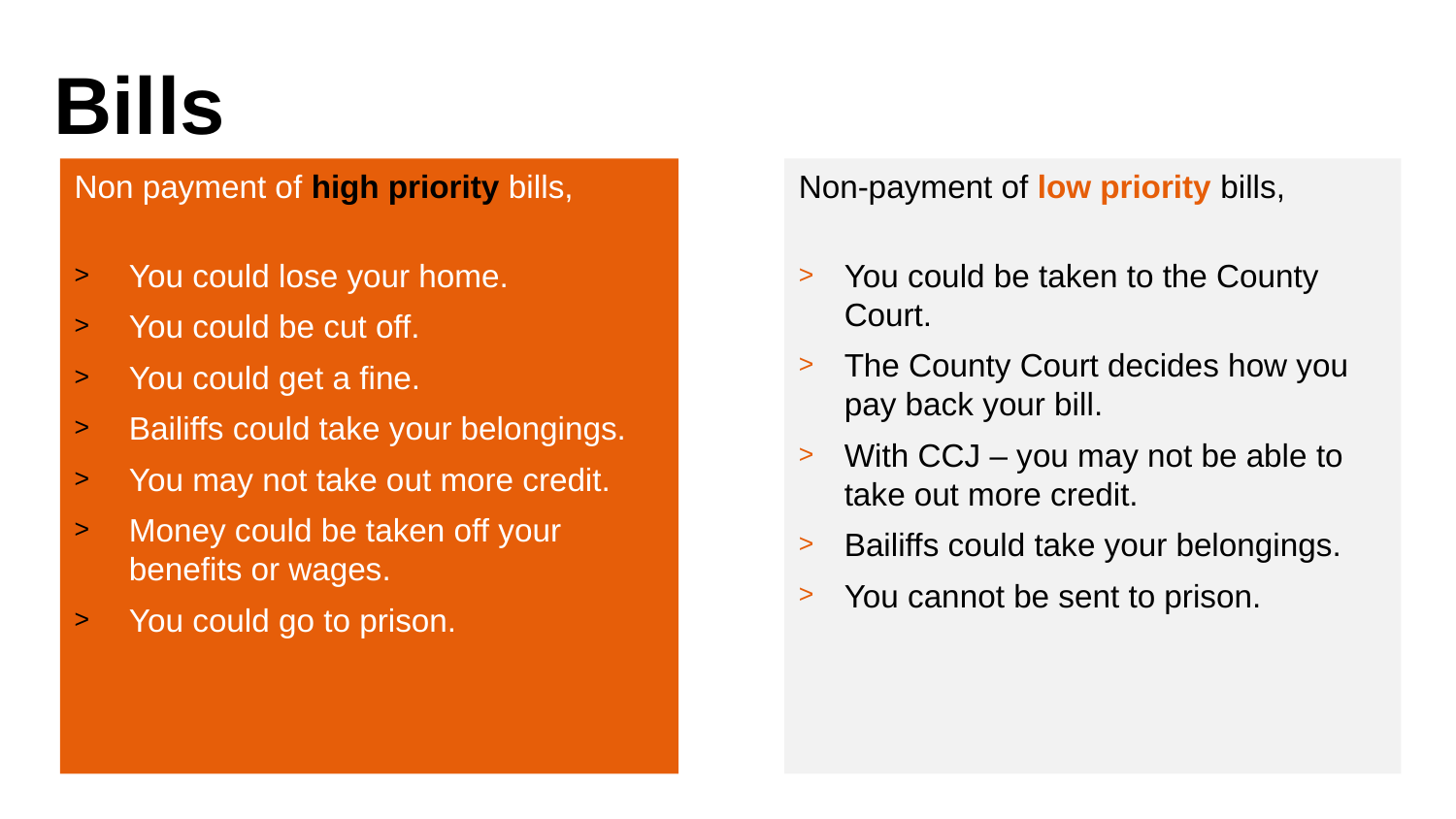

# Bills
Non payment of high priority bills,
You could lose your home.
You could be cut off.
You could get a fine.
Bailiffs could take your belongings.
You may not take out more credit.
Money could be taken off your benefits or wages.
You could go to prison.

Non-payment of low priority bills,
You could be taken to the County Court.
The County Court decides how you pay back your bill.
With CCJ – you may not be able to take out more credit.
Bailiffs could take your belongings.
You cannot be sent to prison.